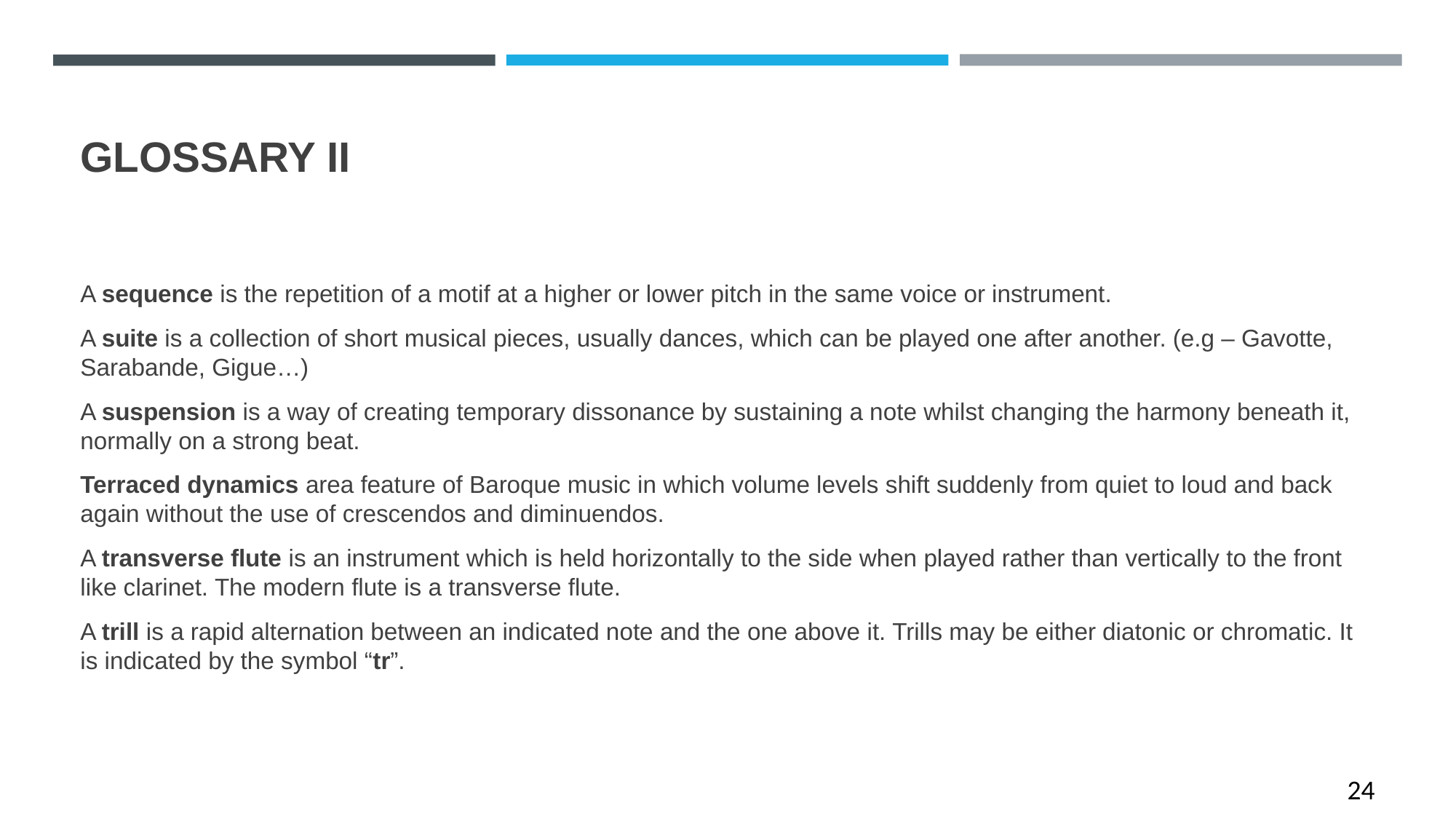

# Glossary II
A sequence is the repetition of a motif at a higher or lower pitch in the same voice or instrument.
A suite is a collection of short musical pieces, usually dances, which can be played one after another. (e.g – Gavotte, Sarabande, Gigue…)
A suspension is a way of creating temporary dissonance by sustaining a note whilst changing the harmony beneath it, normally on a strong beat.
Terraced dynamics area feature of Baroque music in which volume levels shift suddenly from quiet to loud and back again without the use of crescendos and diminuendos.
A transverse flute is an instrument which is held horizontally to the side when played rather than vertically to the front like clarinet. The modern flute is a transverse flute.
A trill is a rapid alternation between an indicated note and the one above it. Trills may be either diatonic or chromatic. It is indicated by the symbol “tr”.

24